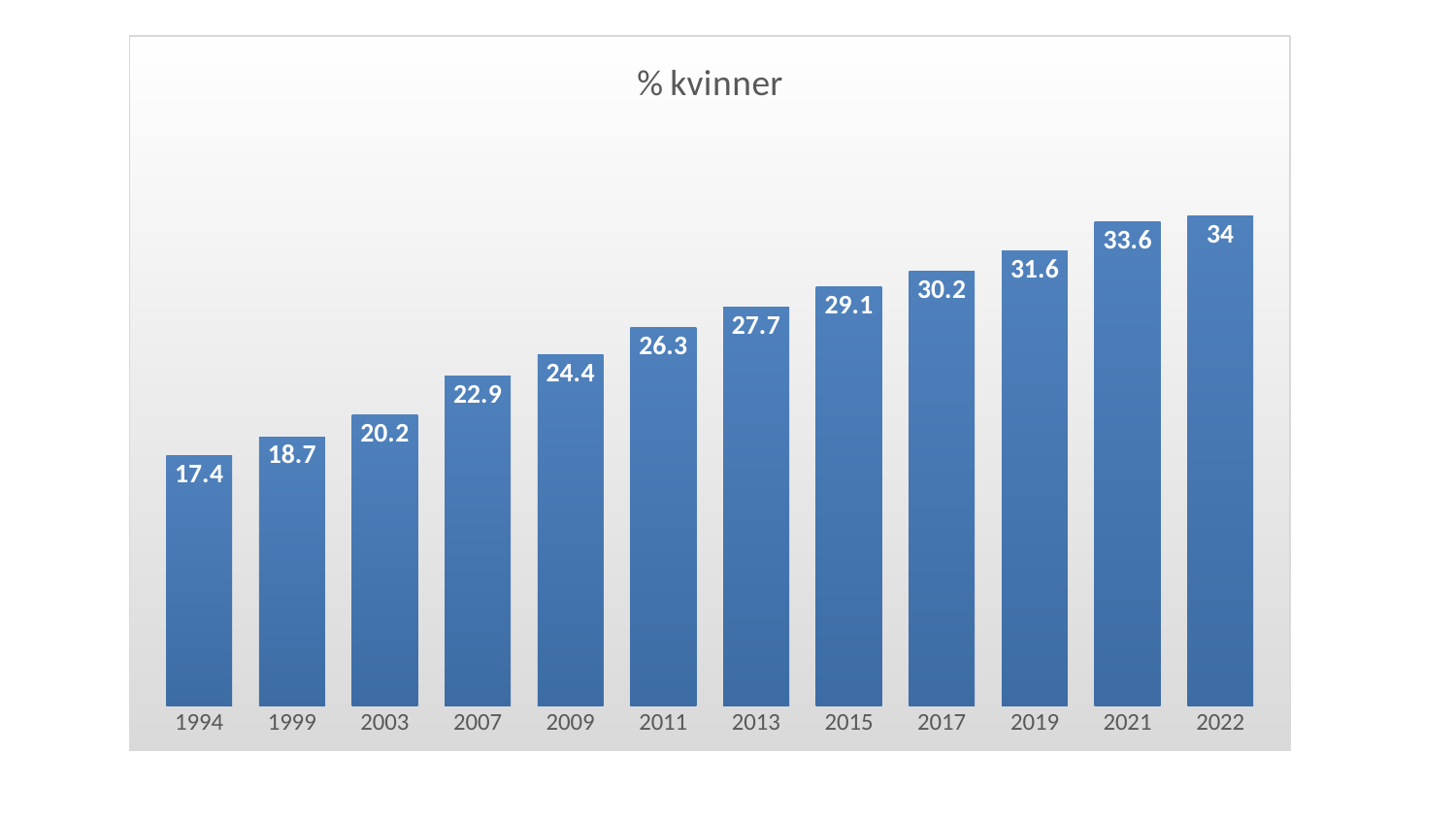

### Chart:

| Category | % kvinner |
|---|---|
| 1994 | 17.4 |
| 1999 | 18.7 |
| 2003 | 20.2 |
| 2007 | 22.9 |
| 2009 | 24.4 |
| 2011 | 26.3 |
| 2013 | 27.7 |
| 2015 | 29.1 |
| 2017 | 30.2 |
| 2019 | 31.6 |
| 2021 | 33.6 |
| 2022 | 34.0 |